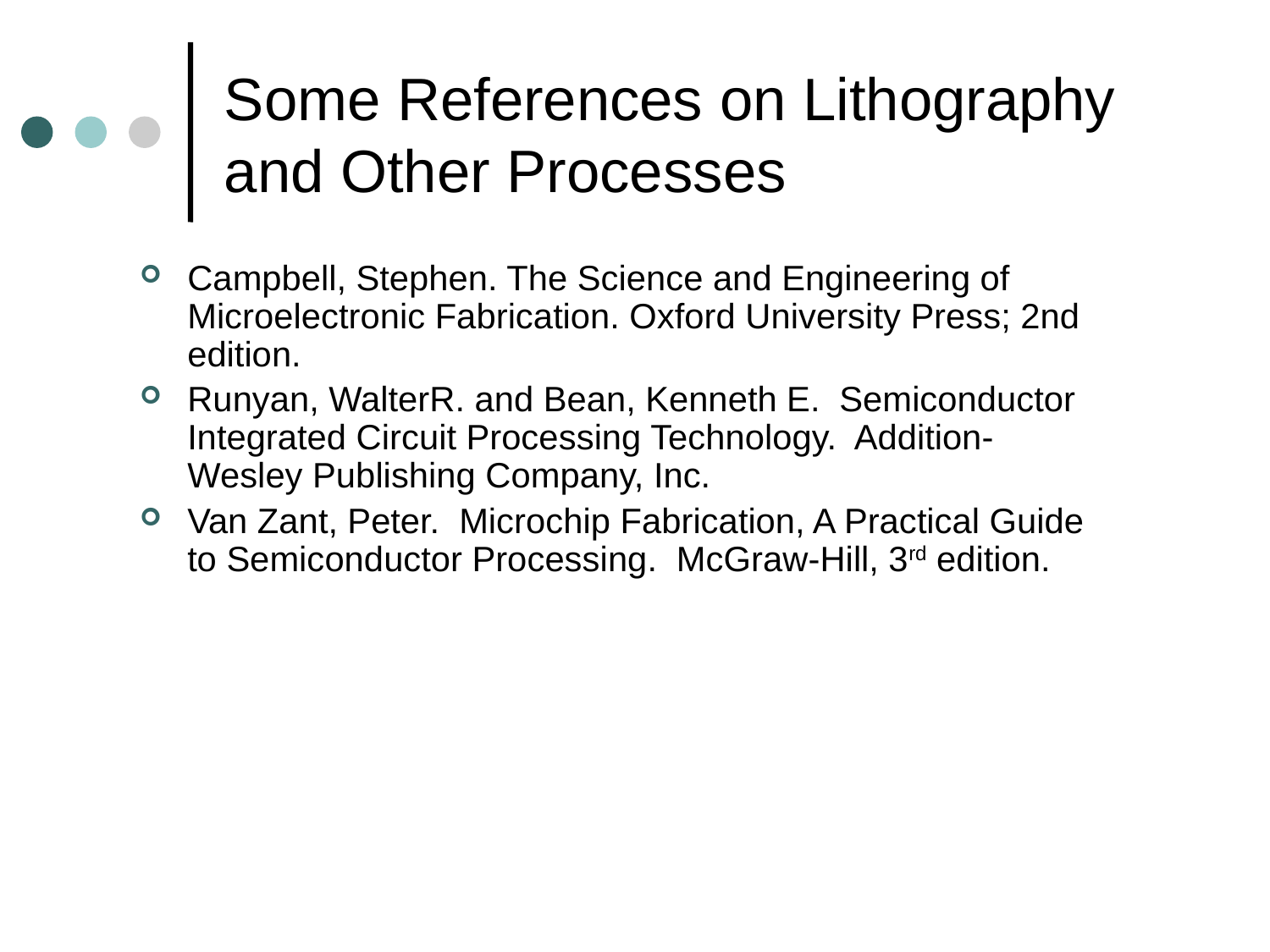

# Some References on Lithography and Other Processes
Campbell, Stephen. The Science and Engineering of Microelectronic Fabrication. Oxford University Press; 2nd edition.
Runyan, WalterR. and Bean, Kenneth E.  Semiconductor Integrated Circuit Processing Technology.  Addition-Wesley Publishing Company, Inc.
Van Zant, Peter.  Microchip Fabrication, A Practical Guide to Semiconductor Processing.  McGraw-Hill, 3rd edition.